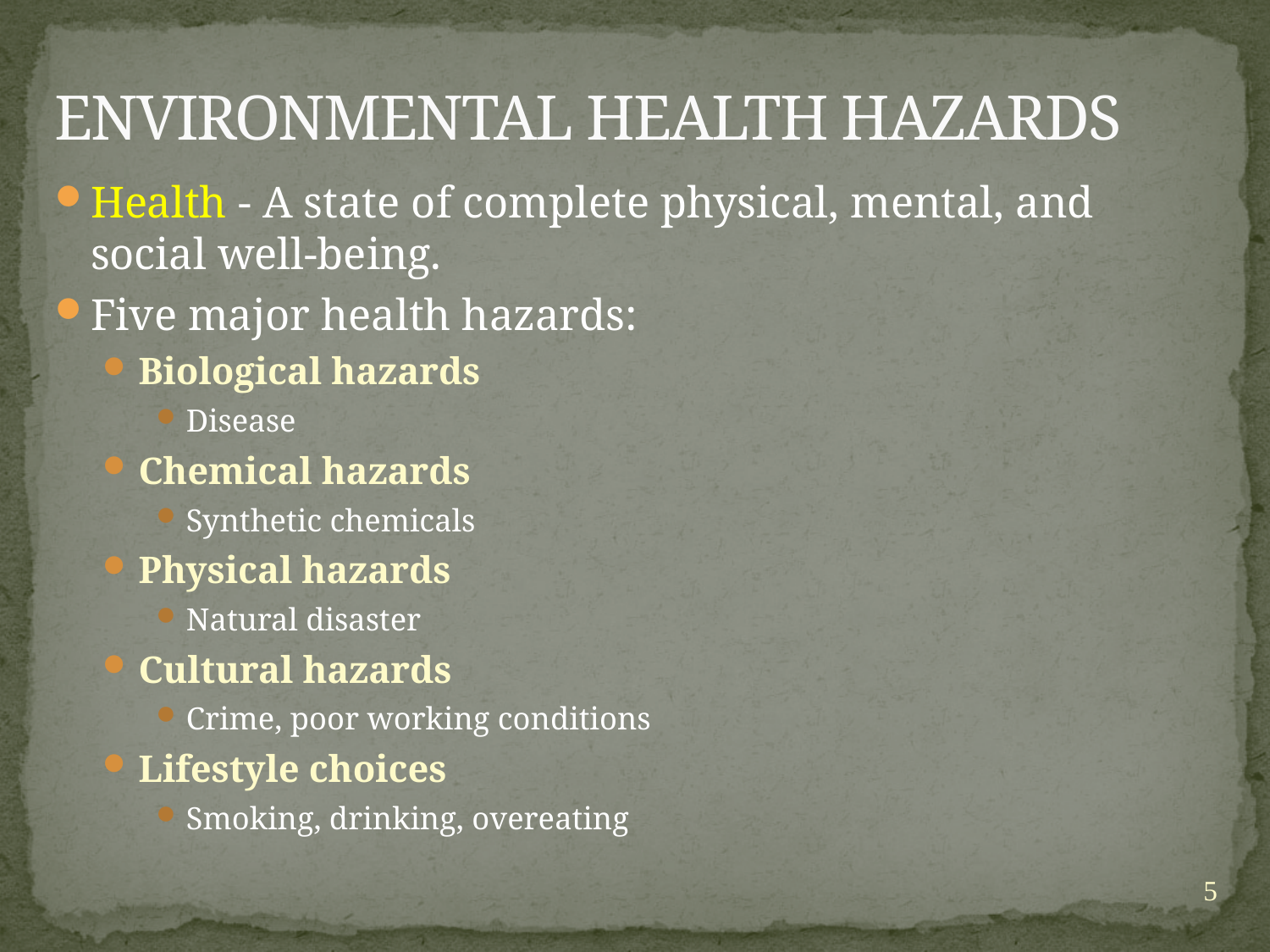

# ENVIRONMENTAL HEALTH HAZARDS
Health - A state of complete physical, mental, and social well-being.
Five major health hazards:
Biological hazards
Disease
Chemical hazards
Synthetic chemicals
Physical hazards
Natural disaster
Cultural hazards
Crime, poor working conditions
Lifestyle choices
Smoking, drinking, overeating
5